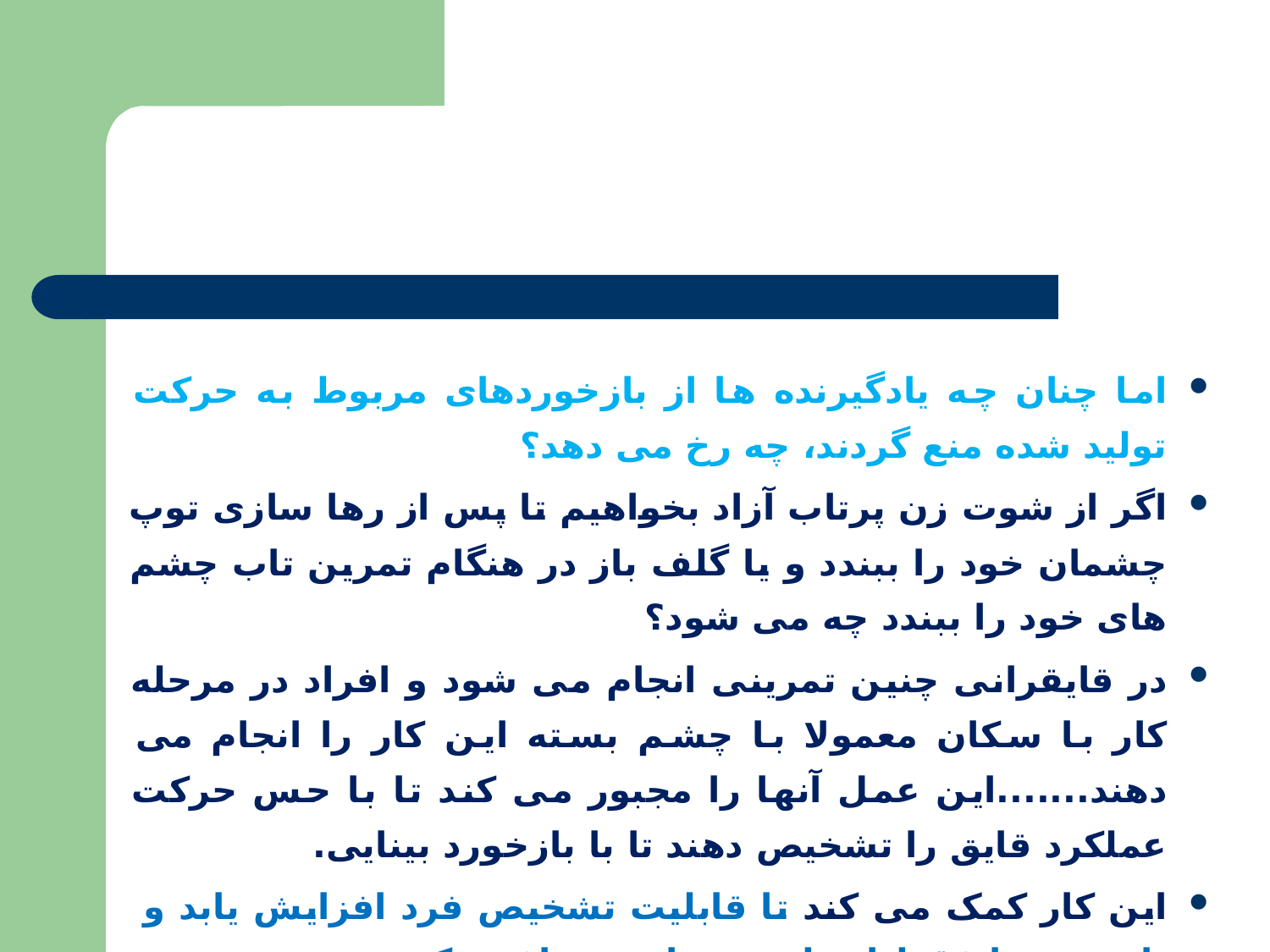

اما چنان چه یادگیرنده ها از بازخوردهای مربوط به حرکت تولید شده منع گردند، چه رخ می دهد؟
اگر از شوت زن پرتاب آزاد بخواهیم تا پس از رها سازی توپ چشمان خود را ببندد و یا گلف باز در هنگام تمرین تاب چشم های خود را ببندد چه می شود؟
در قایقرانی چنین تمرینی انجام می شود و افراد در مرحله کار با سکان معمولا با چشم بسته این کار را انجام می دهند.......این عمل آنها را مجبور می کند تا با حس حرکت عملکرد قایق را تشخیص دهند تا با بازخورد بینایی.
این کار کمک می کند تا قابلیت تشخیص فرد افزایش یابد و  بازخورد را فقط از طریق بینایی دریافت نکند.